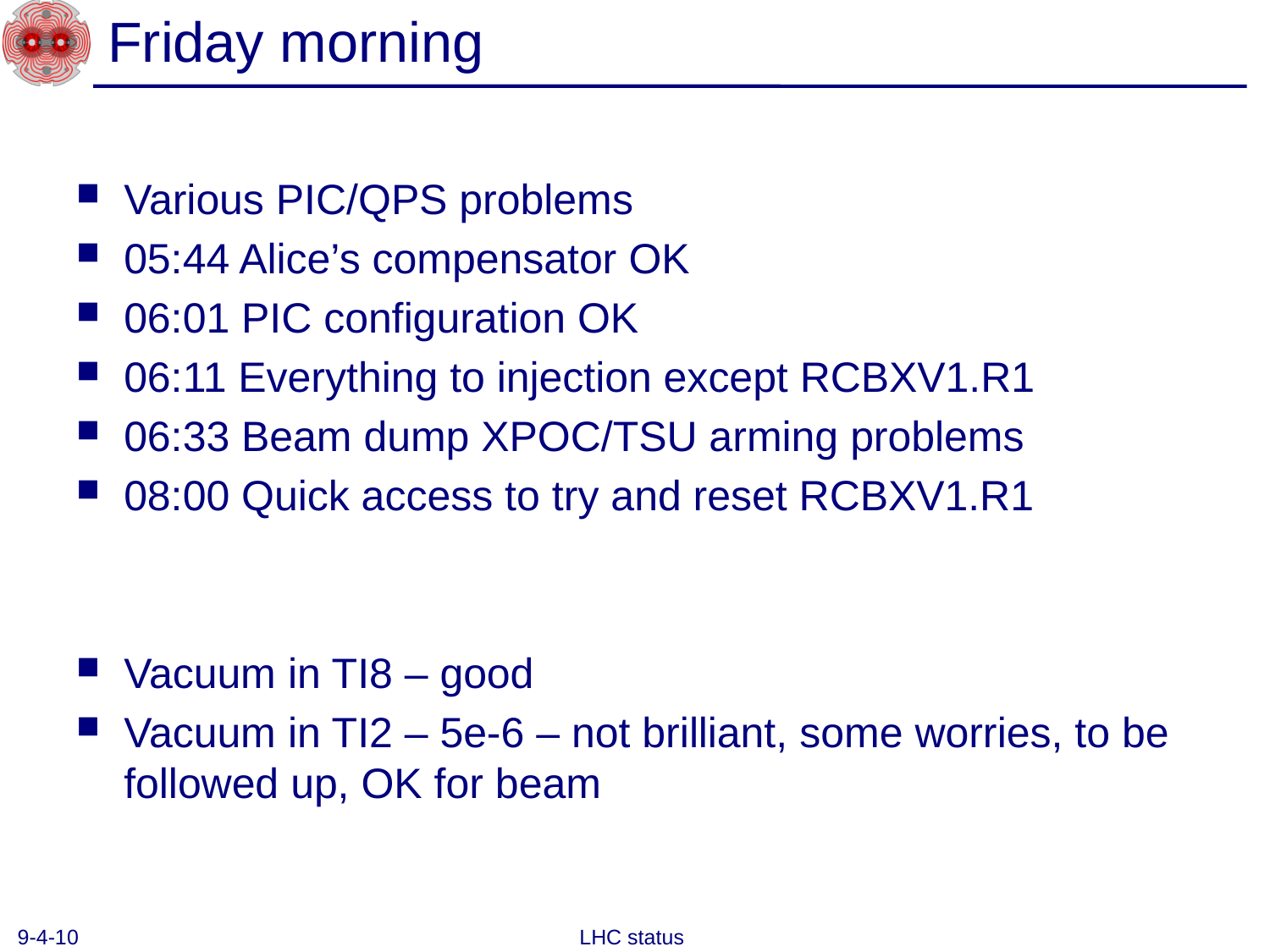

# Friday morning
Various PIC/QPS problems
05:44 Alice’s compensator OK
06:01 PIC configuration OK
06:11 Everything to injection except RCBXV1.R1
06:33 Beam dump XPOC/TSU arming problems
08:00 Quick access to try and reset RCBXV1.R1

Vacuum in TI8 – good
Vacuum in TI2 – 5e-6 – not brilliant, some worries, to be followed up, OK for beam
9-4-10
LHC status